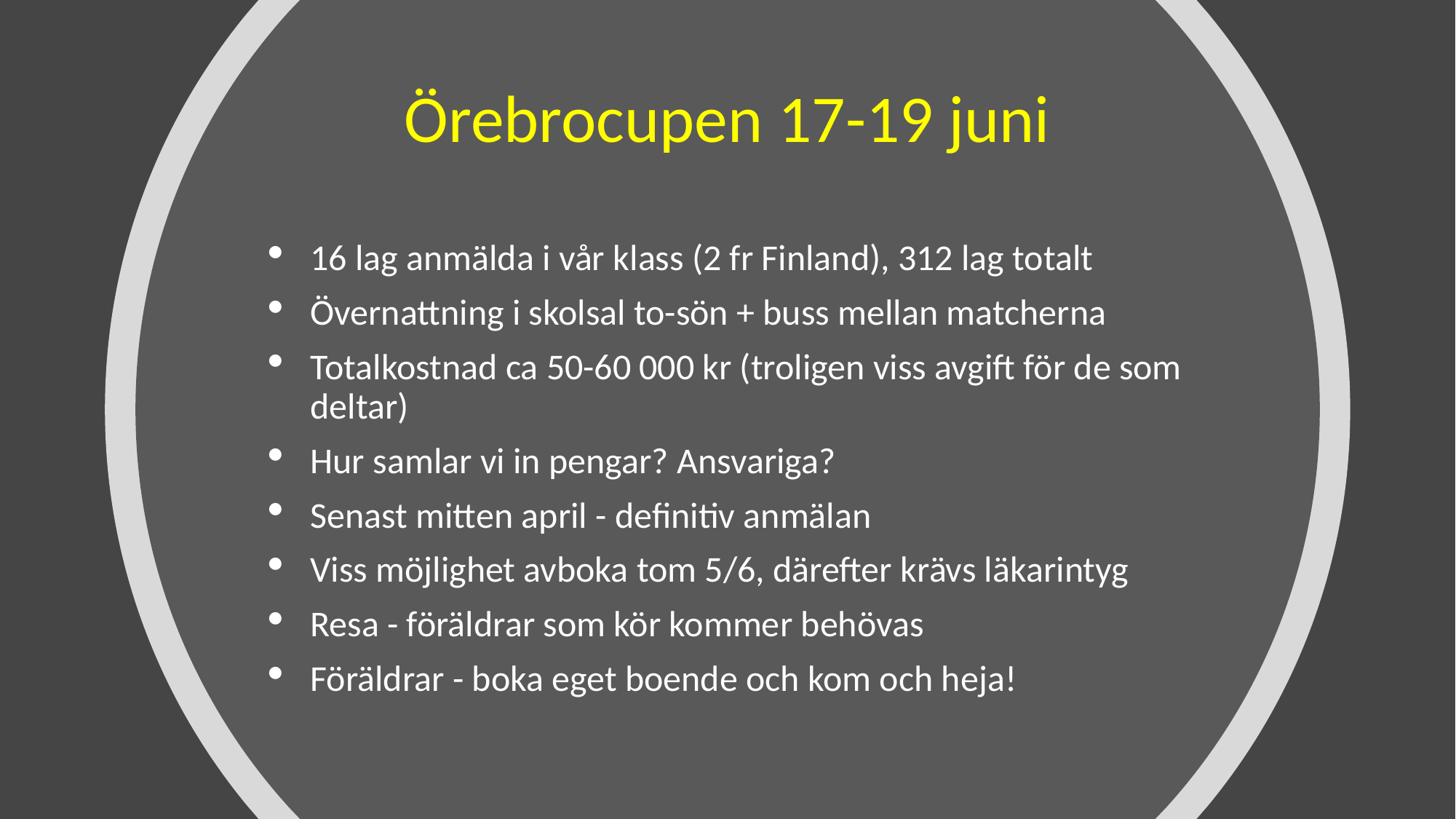

# Örebrocupen 17-19 juni
16 lag anmälda i vår klass (2 fr Finland), 312 lag totalt
Övernattning i skolsal to-sön + buss mellan matcherna
Totalkostnad ca 50-60 000 kr (troligen viss avgift för de som deltar)
Hur samlar vi in pengar? Ansvariga?
Senast mitten april - definitiv anmälan
Viss möjlighet avboka tom 5/6, därefter krävs läkarintyg
Resa - föräldrar som kör kommer behövas
Föräldrar - boka eget boende och kom och heja!